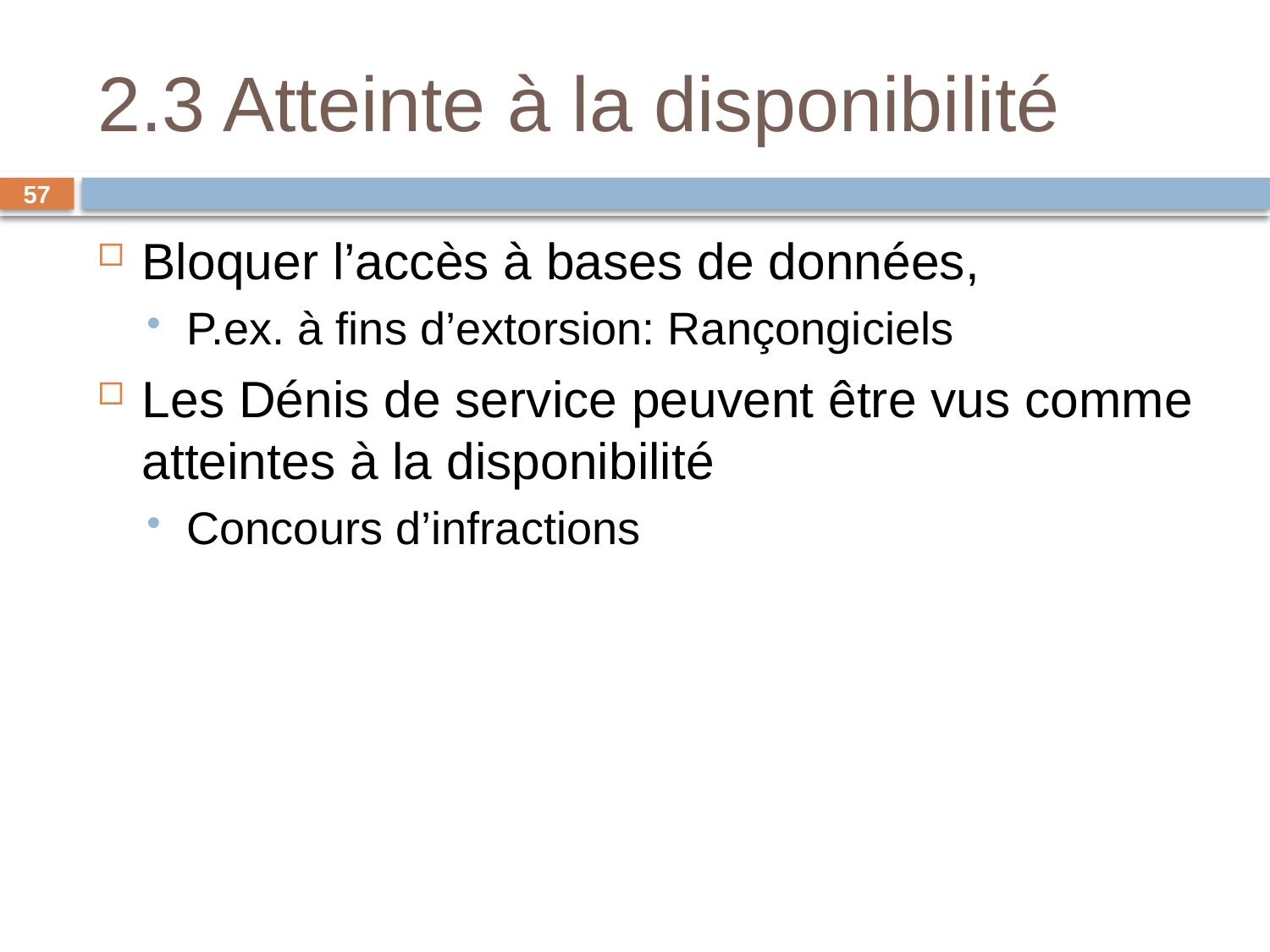

# 2.3 Atteinte à la disponibilité
57
Bloquer l’accès à bases de données,
P.ex. à fins d’extorsion: Rançongiciels
Les Dénis de service peuvent être vus comme atteintes à la disponibilité
Concours d’infractions